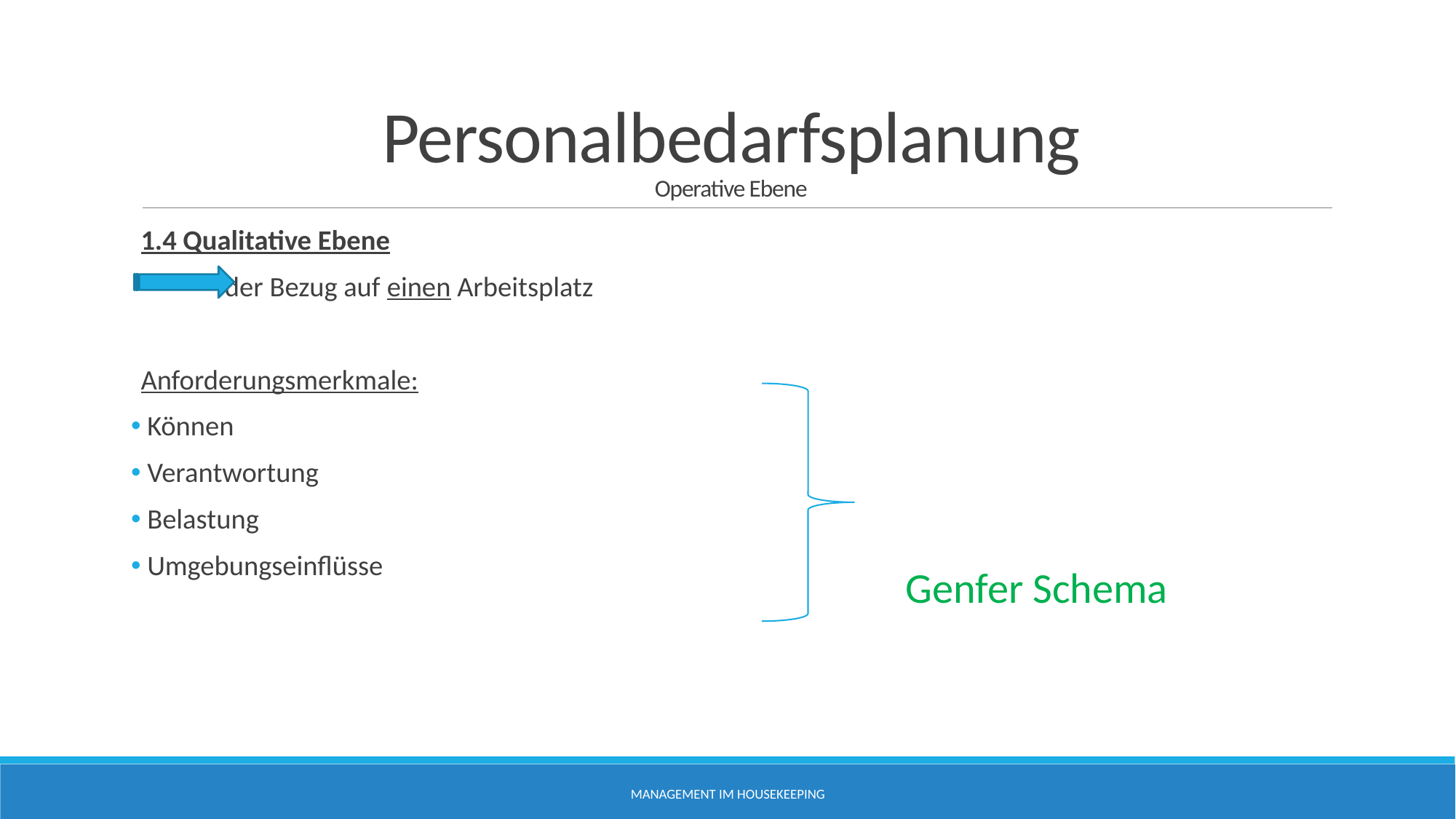

# Personalbedarfsplanung Operative Ebene
1.4 Qualitative Ebene
              	der Bezug auf einen Arbeitsplatz

Anforderungsmerkmale:
 Können
 Verantwortung
 Belastung
 Umgebungseinflüsse

Genfer Schema

Management im Housekeeping